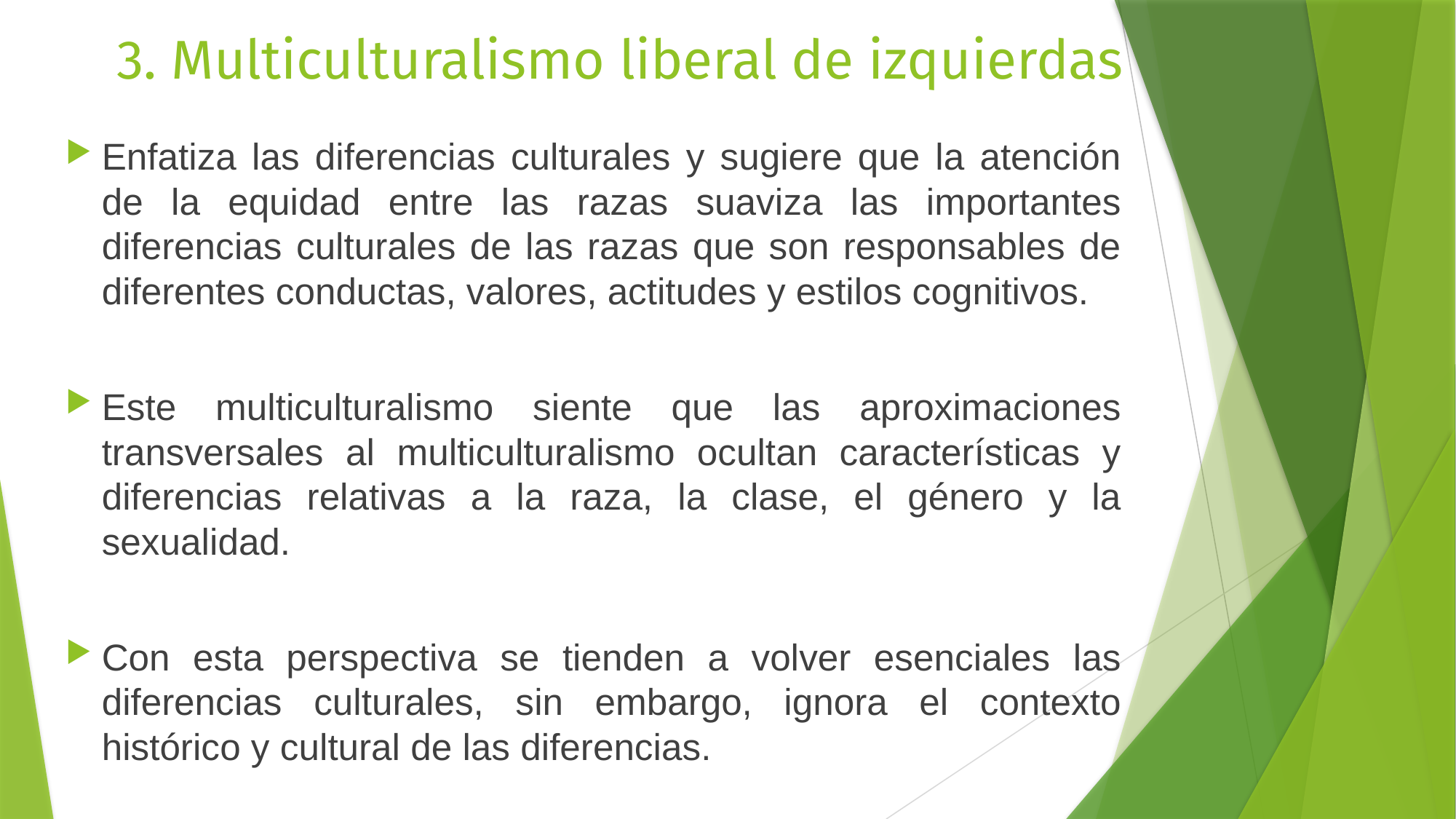

# 3. Multiculturalismo liberal de izquierdas
Enfatiza las diferencias culturales y sugiere que la atención de la equidad entre las razas suaviza las importantes diferencias culturales de las razas que son responsables de diferentes conductas, valores, actitudes y estilos cognitivos.

Este multiculturalismo siente que las aproximaciones transversales al multiculturalismo ocultan características y diferencias relativas a la raza, la clase, el género y la sexualidad.

Con esta perspectiva se tienden a volver esenciales las diferencias culturales, sin embargo, ignora el contexto histórico y cultural de las diferencias.